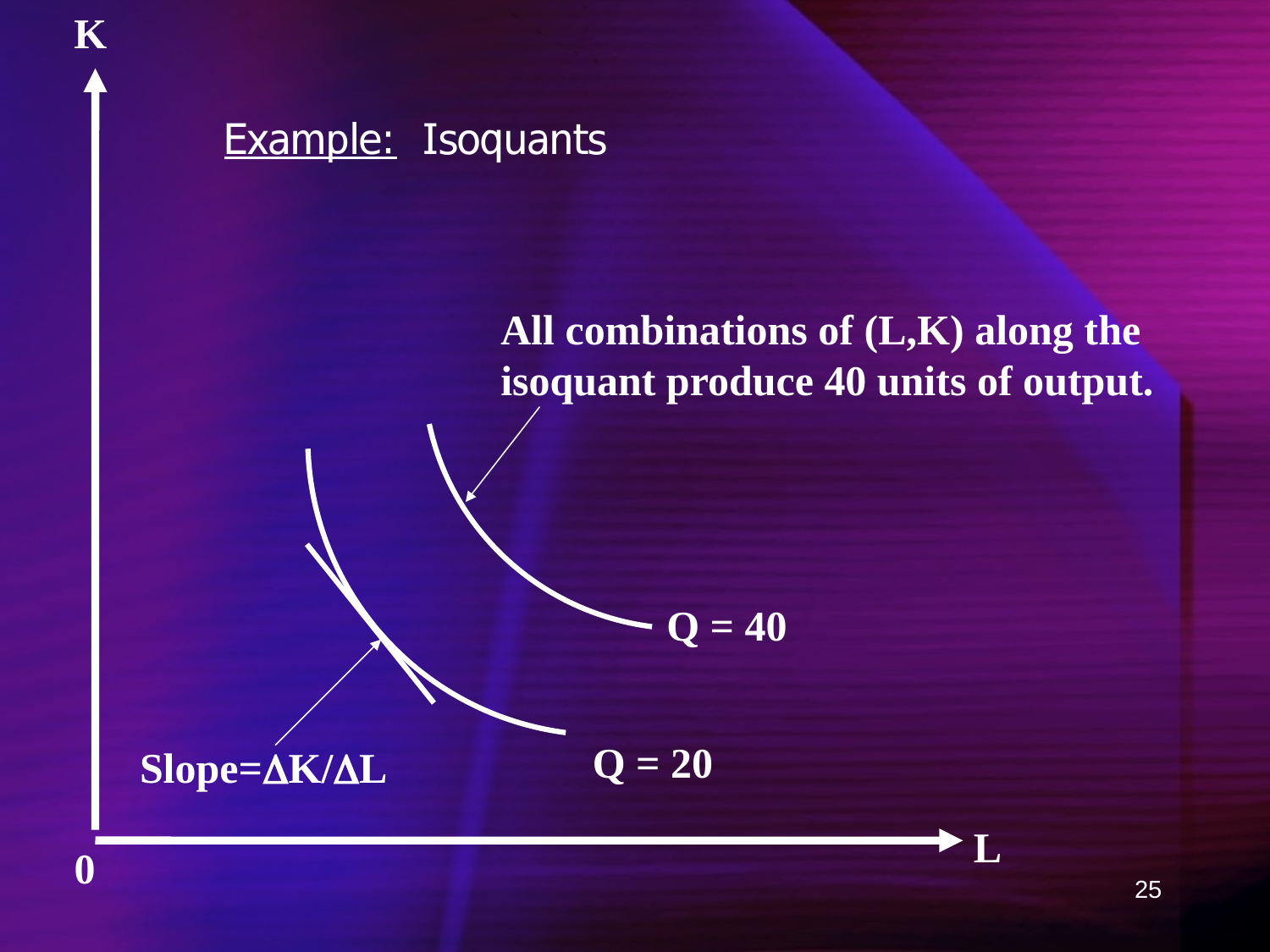

K

Example:  Isoquants

All combinations of (L,K) along the
isoquant produce 40 units of output.

Q = 40

Q = 20
Slope=ΔK/ΔL
L
0

25